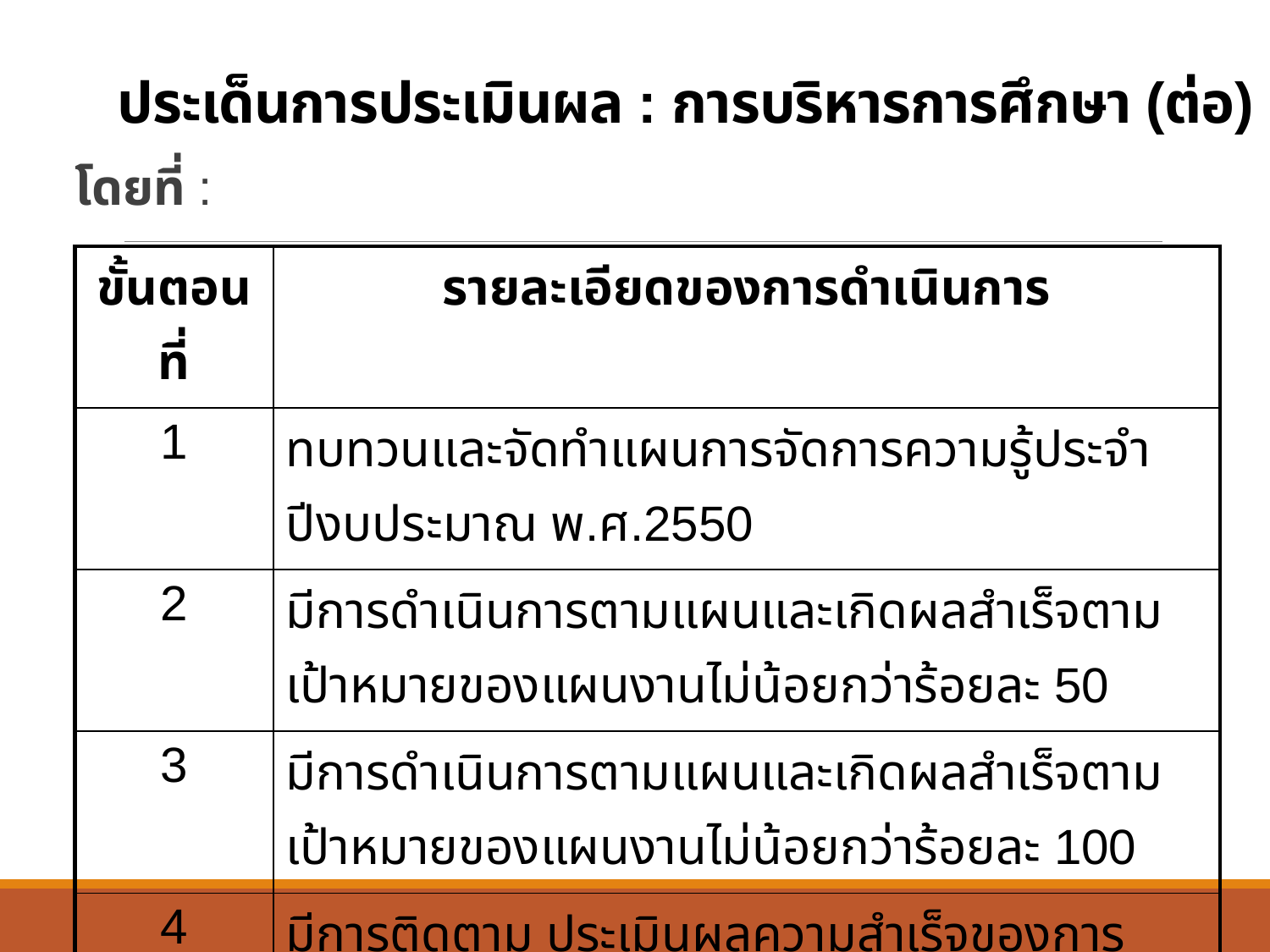

# ประเด็นการประเมินผล : การบริหารการศึกษา (ต่อ)
โดยที่ :

| ขั้นตอนที่ | รายละเอียดของการดำเนินการ |
| --- | --- |
| 1 | ทบทวนและจัดทำแผนการจัดการความรู้ประจำปีงบประมาณ พ.ศ.2550 |
| 2 | มีการดำเนินการตามแผนและเกิดผลสำเร็จตามเป้าหมายของแผนงานไม่น้อยกว่าร้อยละ 50 |
| 3 | มีการดำเนินการตามแผนและเกิดผลสำเร็จตามเป้าหมายของแผนงานไม่น้อยกว่าร้อยละ 100 |
| 4 | มีการติดตาม ประเมินผลความสำเร็จของการดำเนินการตามแผน |
| 5 | นำผลการประเมินไปปรับใช้ในการพัฒนากระบวนการจัดการความรู้ให้เป็นส่วนหนึ่งของกระบวนการปกติ |